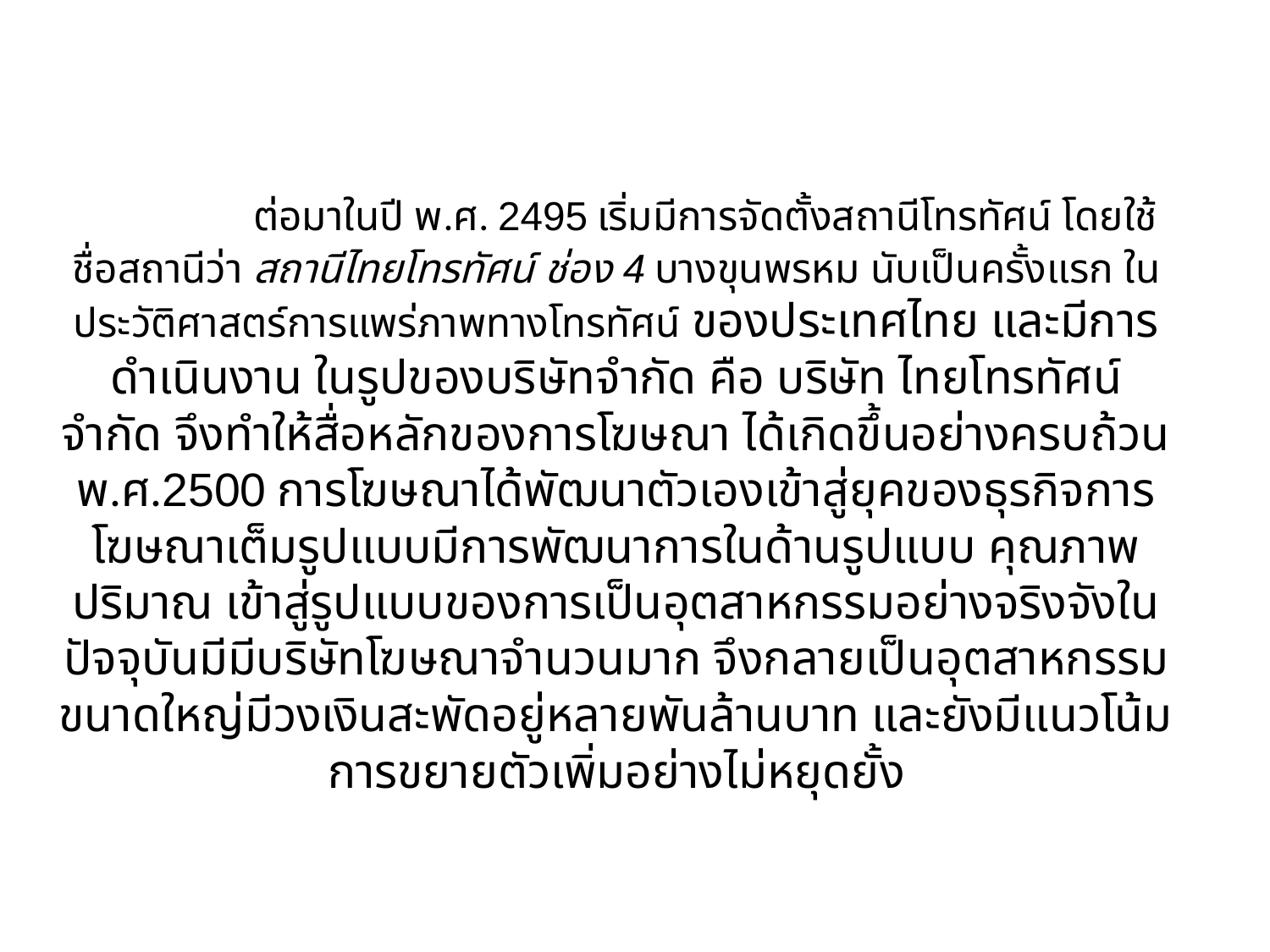

# ต่อมาในปี พ.ศ. 2495 เริ่มมีการจัดตั้งสถานีโทรทัศน์ โดยใช้ชื่อสถานีว่า สถานีไทยโทรทัศน์ ช่อง 4 บางขุนพรหม นับเป็นครั้งแรก ในประวัติศาสตร์การแพร่ภาพทางโทรทัศน์ ของประเทศไทย และมีการดำเนินงาน ในรูปของบริษัทจำกัด คือ บริษัท ไทยโทรทัศน์ จำกัด จึงทำให้สื่อหลักของการโฆษณา ได้เกิดขึ้นอย่างครบถ้วน พ.ศ.2500 การโฆษณาได้พัฒนาตัวเองเข้าสู่ยุคของธุรกิจการโฆษณาเต็มรูปแบบมีการพัฒนาการในด้านรูปแบบ คุณภาพ ปริมาณ เข้าสู่รูปแบบของการเป็นอุตสาหกรรมอย่างจริงจังในปัจจุบันมีมีบริษัทโฆษณาจำนวนมาก จึงกลายเป็นอุตสาหกรรมขนาดใหญ่มีวงเงินสะพัดอยู่หลายพันล้านบาท และยังมีแนวโน้มการขยายตัวเพิ่มอย่างไม่หยุดยั้ง